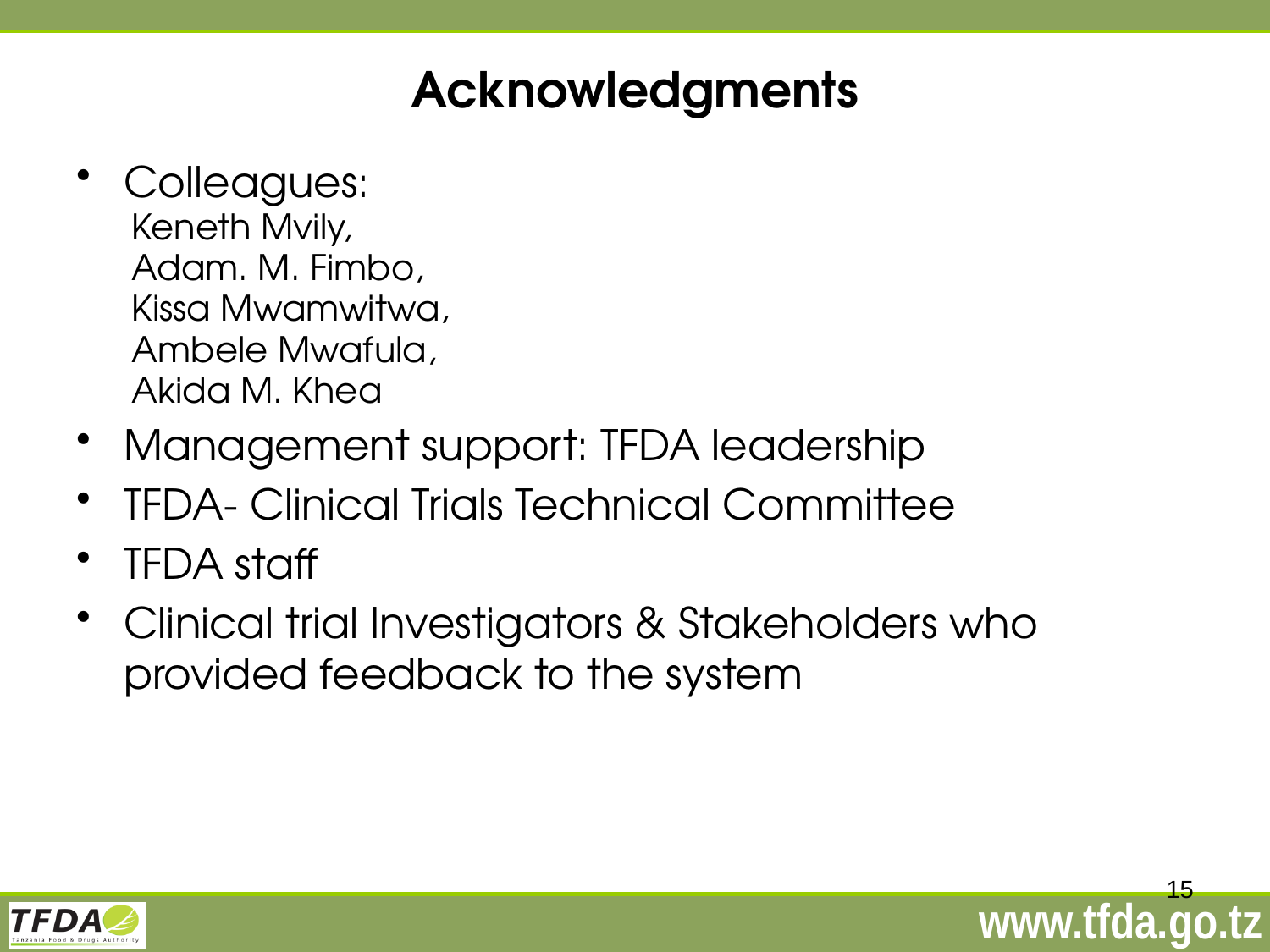

# Acknowledgments
Colleagues:
Keneth Mvily,
Adam. M. Fimbo,
Kissa Mwamwitwa,
Ambele Mwafula,
Akida M. Khea
Management support: TFDA leadership
TFDA- Clinical Trials Technical Committee
TFDA staff
Clinical trial Investigators & Stakeholders who provided feedback to the system

15